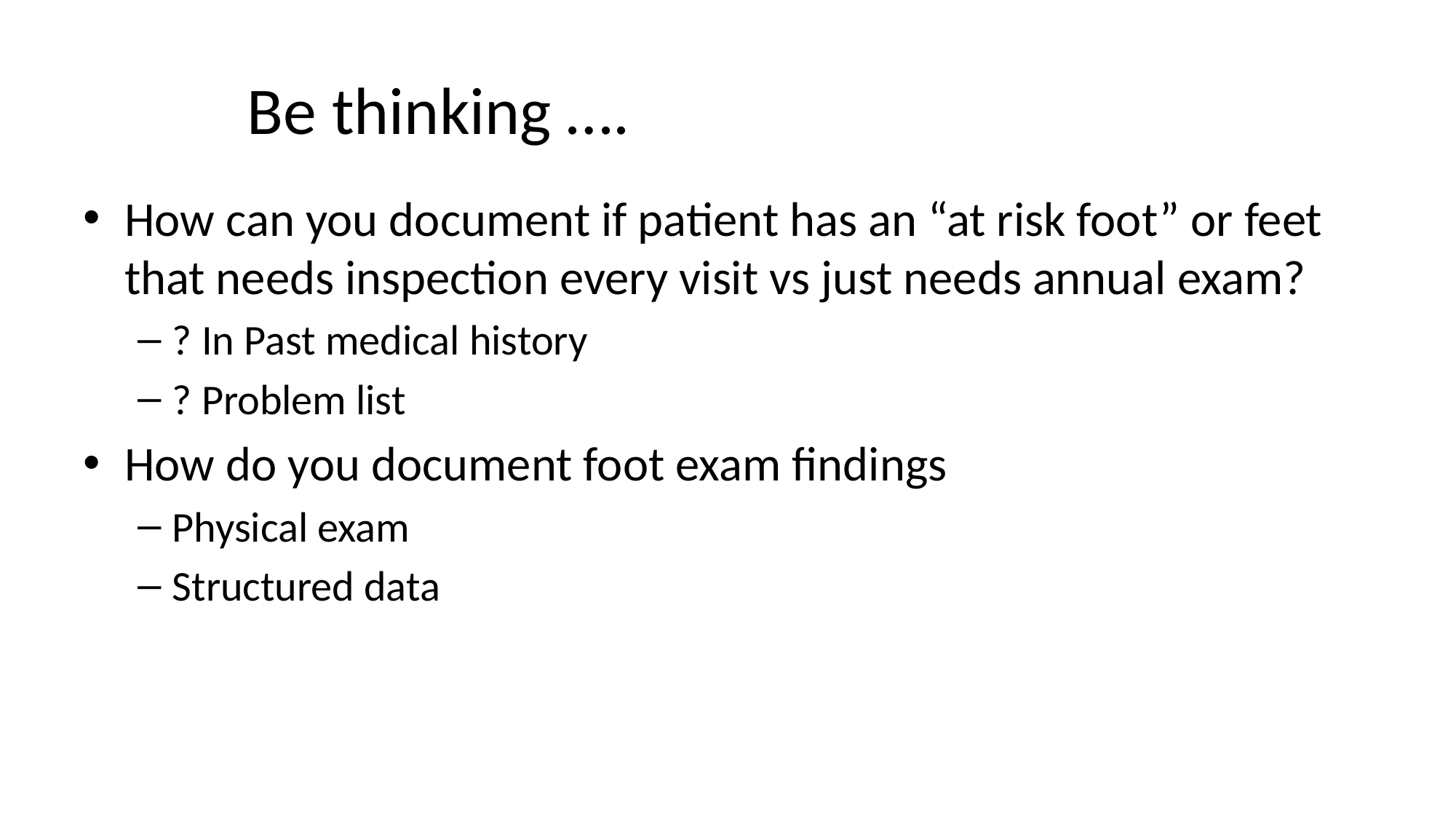

# Be thinking ….
How can you document if patient has an “at risk foot” or feet that needs inspection every visit vs just needs annual exam?
? In Past medical history
? Problem list
How do you document foot exam findings
Physical exam
Structured data